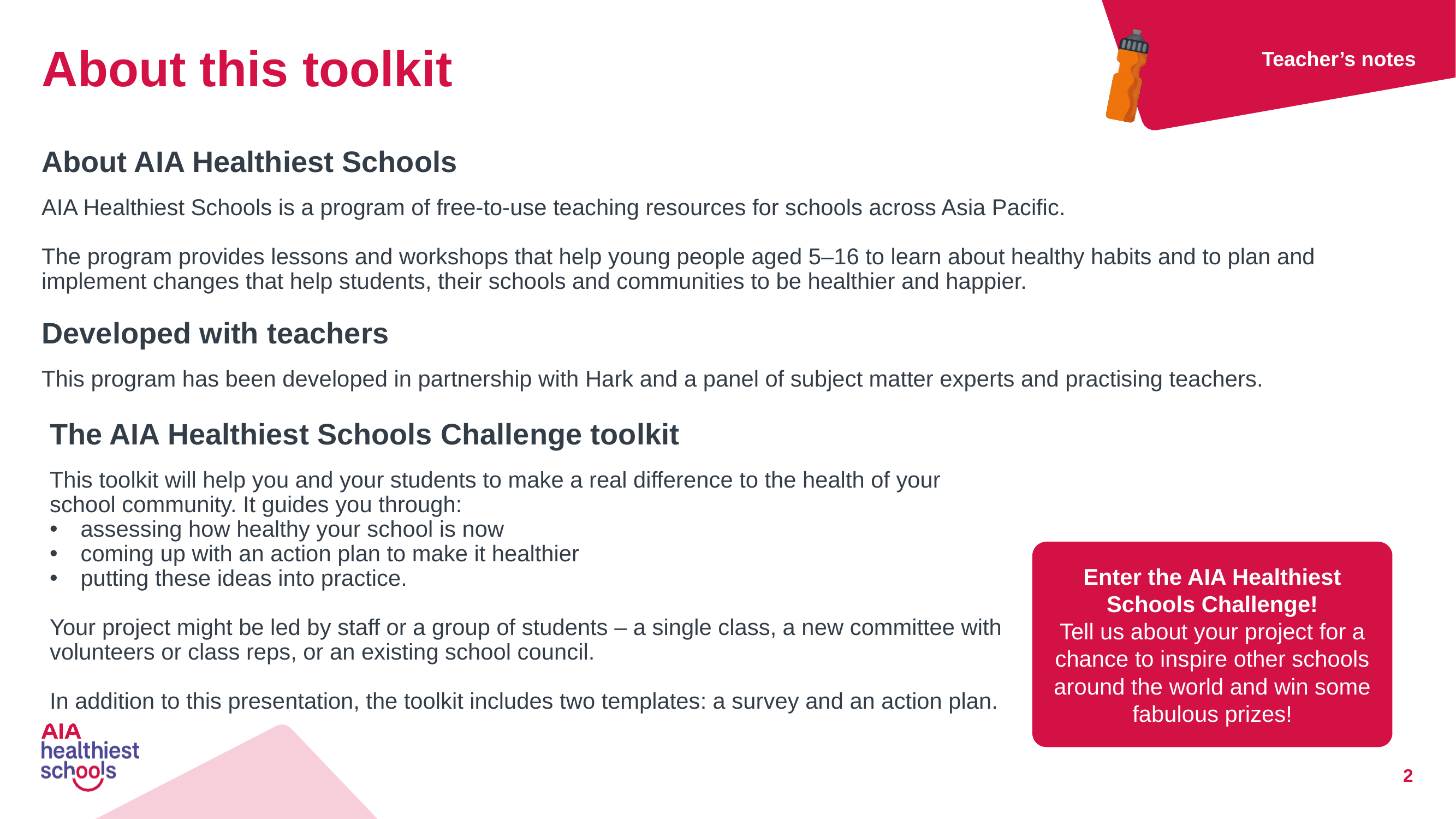

# About this toolkit
Teacher’s notes
About AIA Healthiest Schools
AIA Healthiest Schools is a program of free-to-use teaching resources for schools across Asia Pacific.

The program provides lessons and workshops that help young people aged 5–16 to learn about healthy habits and to plan and implement changes that help students, their schools and communities to be healthier and happier.

Developed with teachers
This program has been developed in partnership with Hark and a panel of subject matter experts and practising teachers.

The AIA Healthiest Schools Challenge toolkit
This toolkit will help you and your students to make a real difference to the health of your school community. It guides you through:
assessing how healthy your school is now
coming up with an action plan to make it healthier
putting these ideas into practice.

Your project might be led by staff or a group of students – a single class, a new committee with volunteers or class reps, or an existing school council.

In addition to this presentation, the toolkit includes two templates: a survey and an action plan.
Enter the AIA Healthiest Schools Challenge!
Tell us about your project for a chance to inspire other schools around the world and win some fabulous prizes!